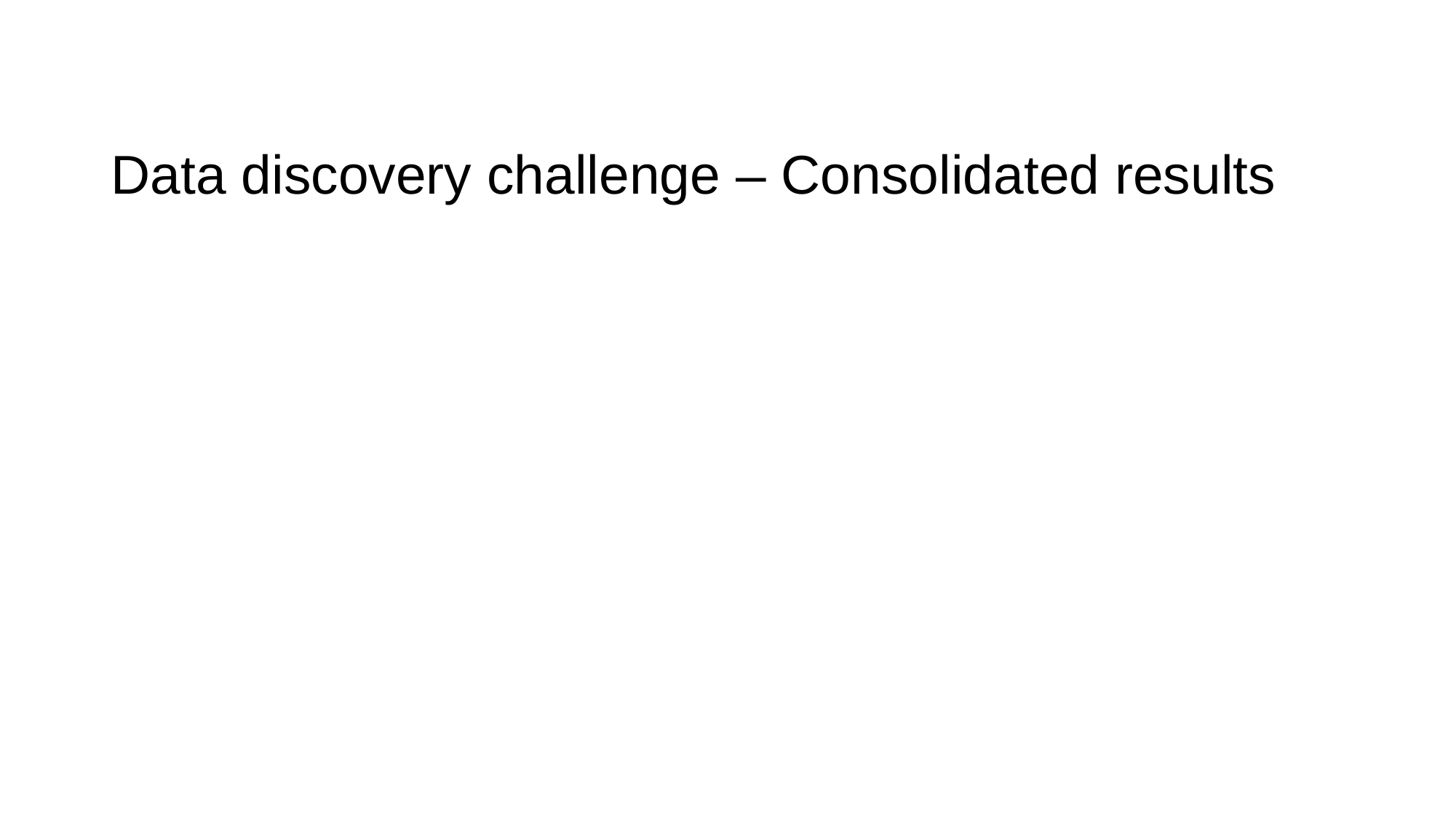

# Data discovery challenge – Consolidated results